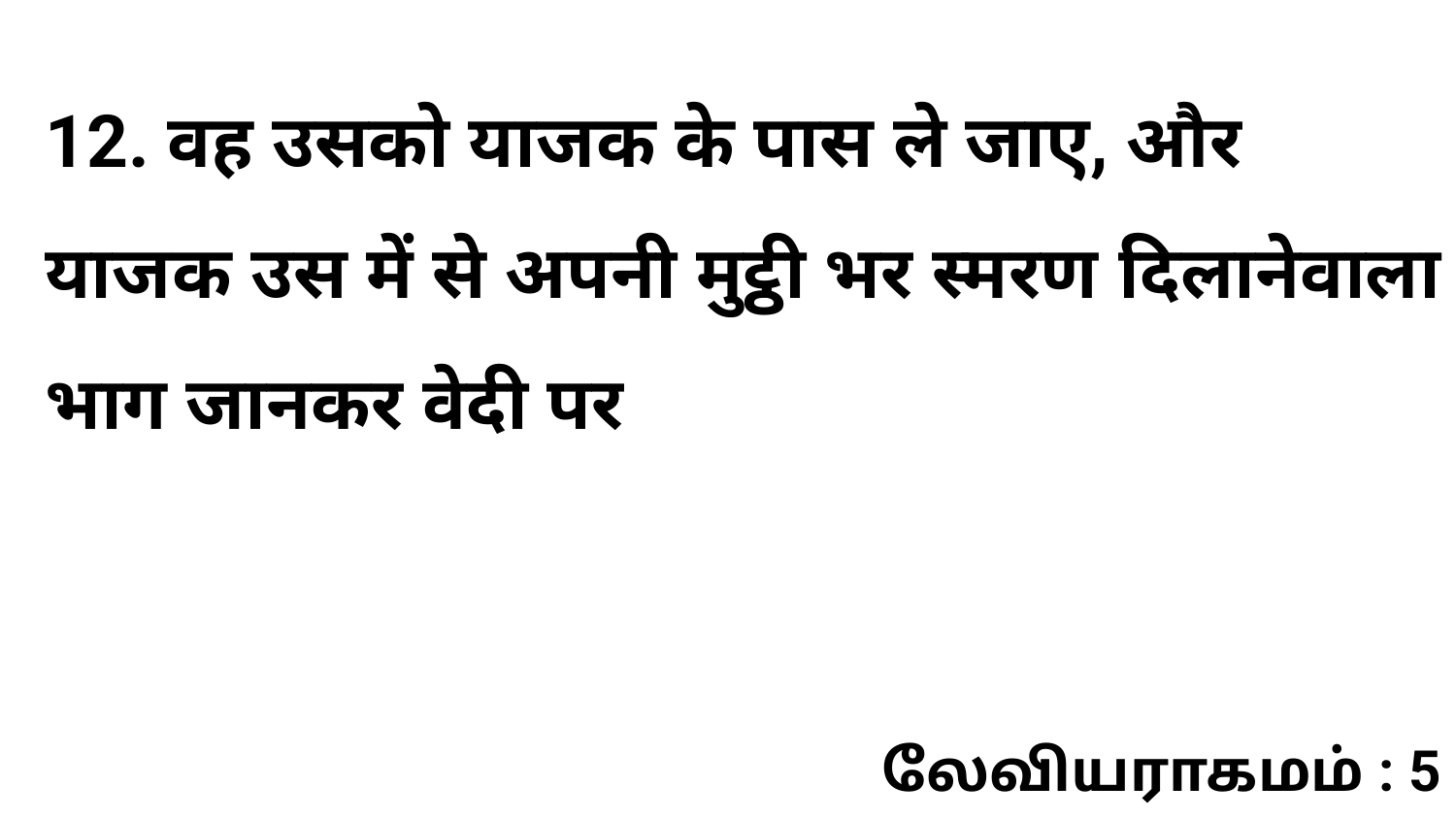

12. वह उसको याजक के पास ले जाए, और याजक उस में से अपनी मुट्ठी भर स्मरण दिलानेवाला भाग जानकर वेदी पर
லேவியராகமம் : 5